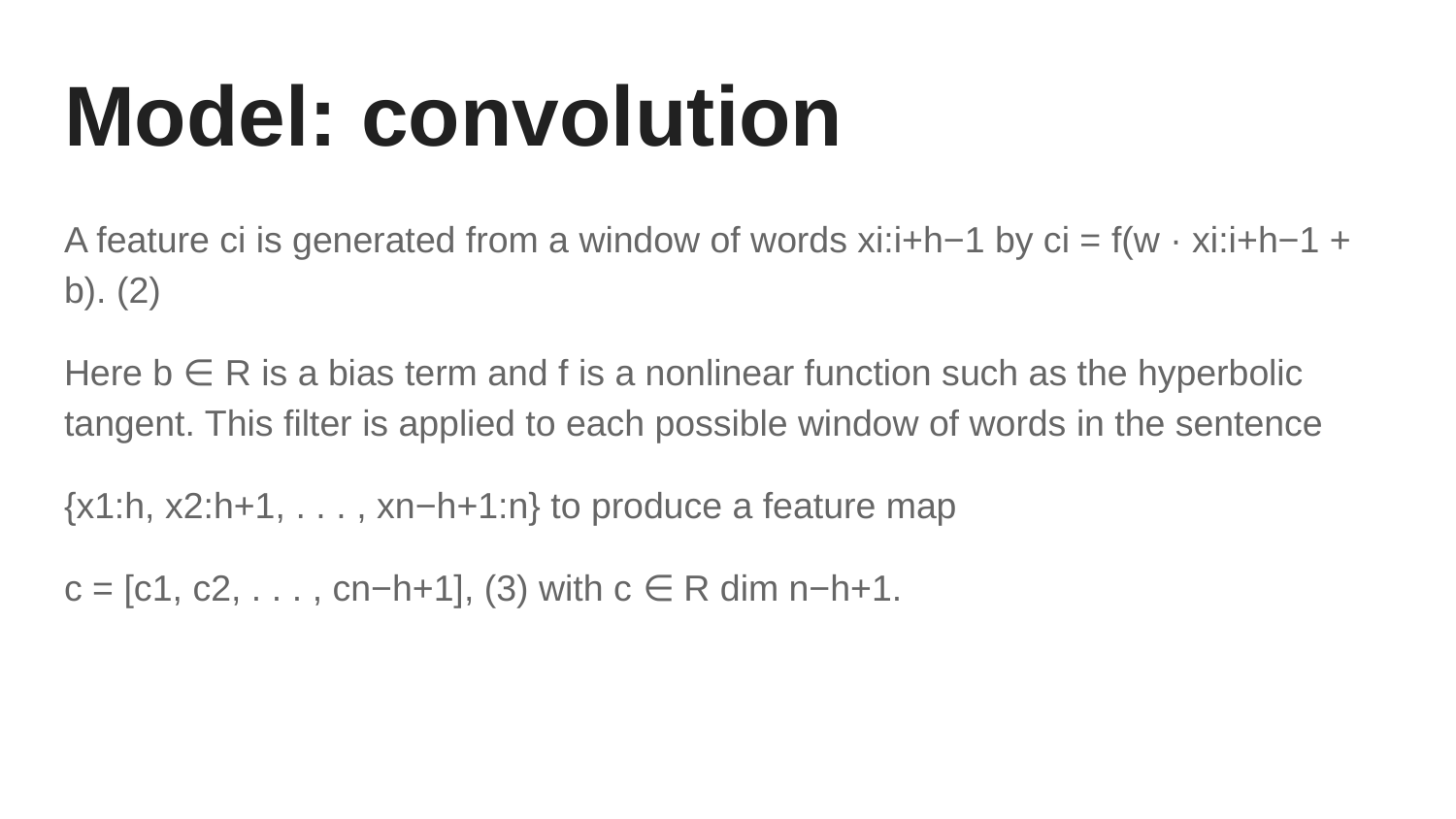

# Model: convolution
A feature ci is generated from a window of words xi:i+h−1 by ci = f(w · xi:i+h−1 + b). (2)
Here b ∈ R is a bias term and f is a nonlinear function such as the hyperbolic tangent. This filter is applied to each possible window of words in the sentence
{x1:h, x2:h+1, . . . , xn−h+1:n} to produce a feature map
c = [c1, c2, . . . , cn−h+1], (3) with c ∈ R dim n−h+1.